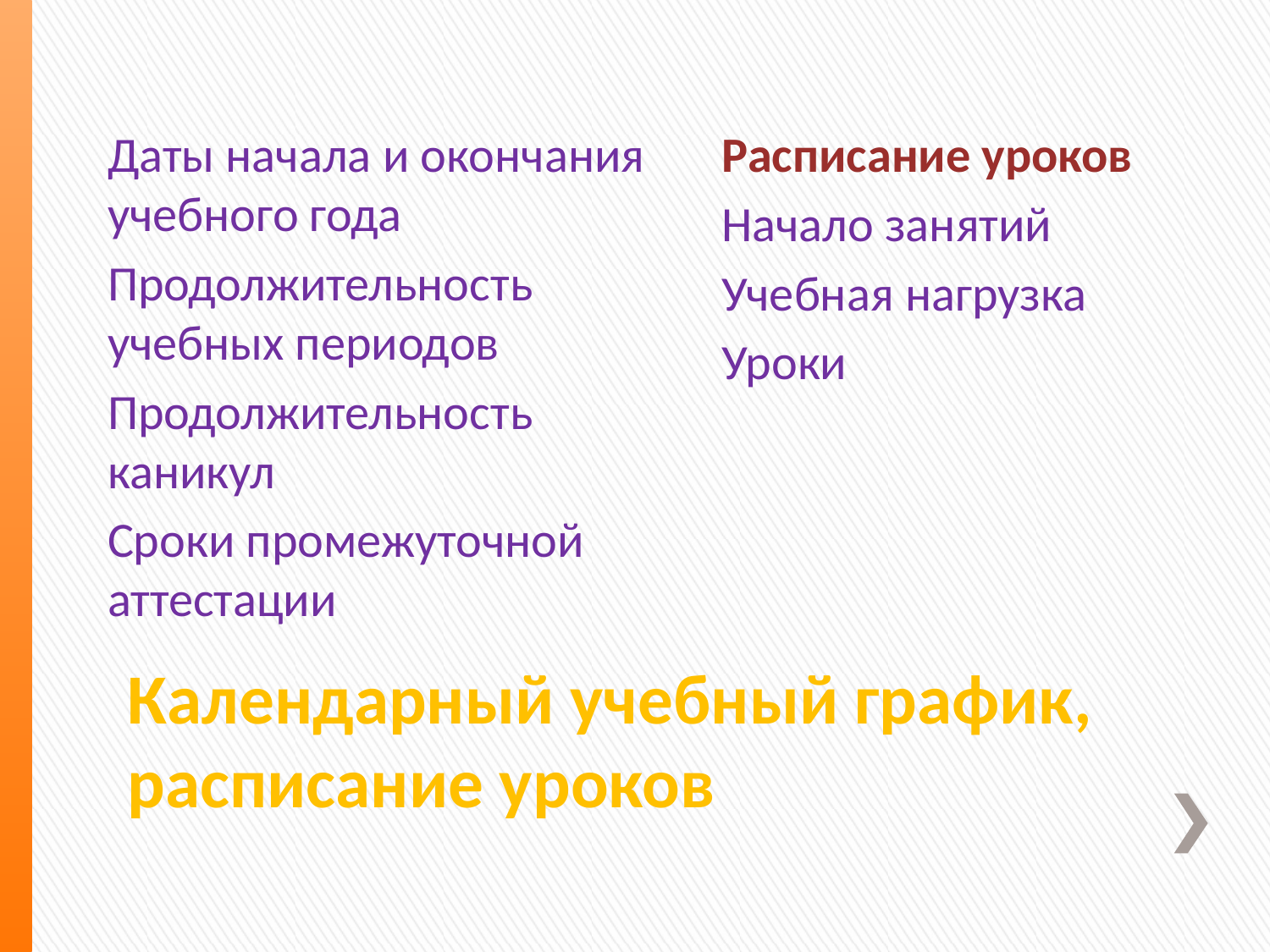

Даты начала и окончания учебного года
Продолжительность учебных периодов
Продолжительность каникул
Сроки промежуточной аттестации
Расписание уроков
Начало занятий
Учебная нагрузка
Уроки

# Календарный учебный график, расписание уроков